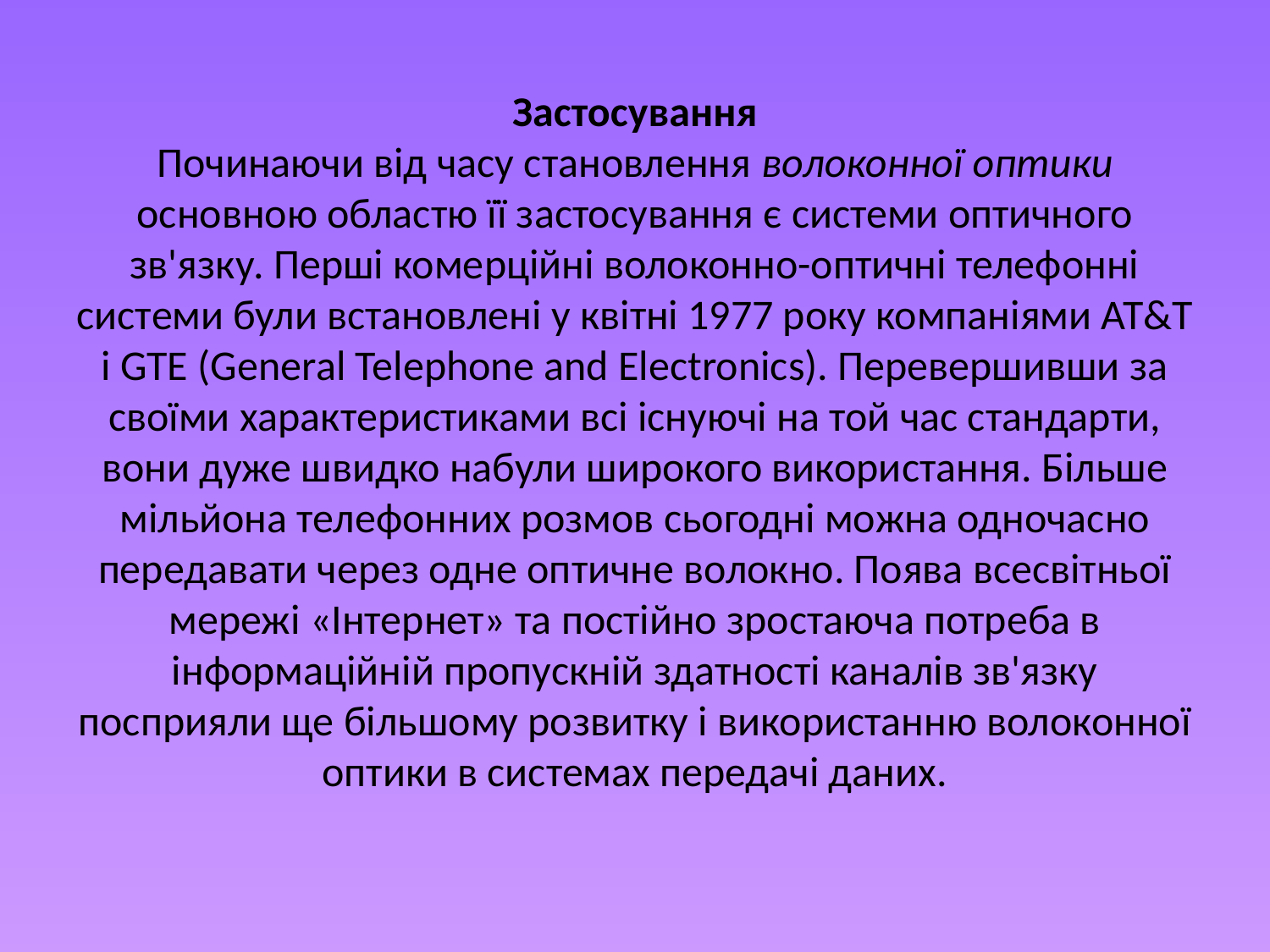

# Застосування Починаючи від часу становлення волоконної оптики основною областю її застосування є системи оптичного зв'язку. Перші комерційні волоконно-оптичні телефонні системи були встановлені у квітні 1977 року компаніями AT&T і GTE (General Telephone and Electronics). Перевершивши за своїми характеристиками всі існуючі на той час стандарти, вони дуже швидко набули широкого використання. Більше мільйона телефонних розмов сьогодні можна одночасно передавати через одне оптичне волокно. Поява всесвітньої мережі «Інтернет» та постійно зростаюча потреба в інформаційній пропускній здатності каналів зв'язку посприяли ще більшому розвитку і використанню волоконної оптики в системах передачі даних.